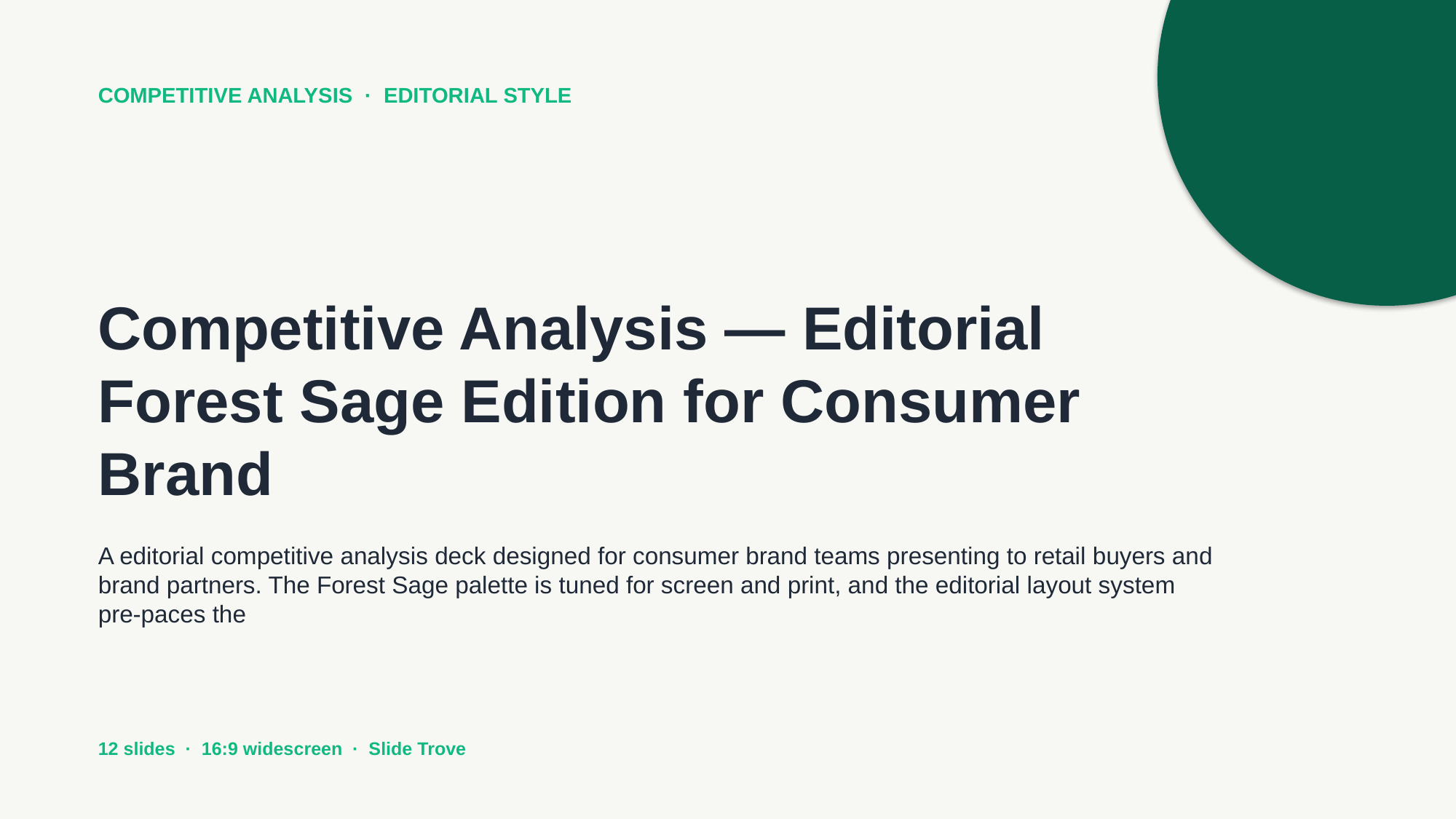

COMPETITIVE ANALYSIS  ·  EDITORIAL STYLE
Competitive Analysis — Editorial Forest Sage Edition for Consumer Brand
A editorial competitive analysis deck designed for consumer brand teams presenting to retail buyers and brand partners. The Forest Sage palette is tuned for screen and print, and the editorial layout system pre-paces the
12 slides  ·  16:9 widescreen  ·  Slide Trove